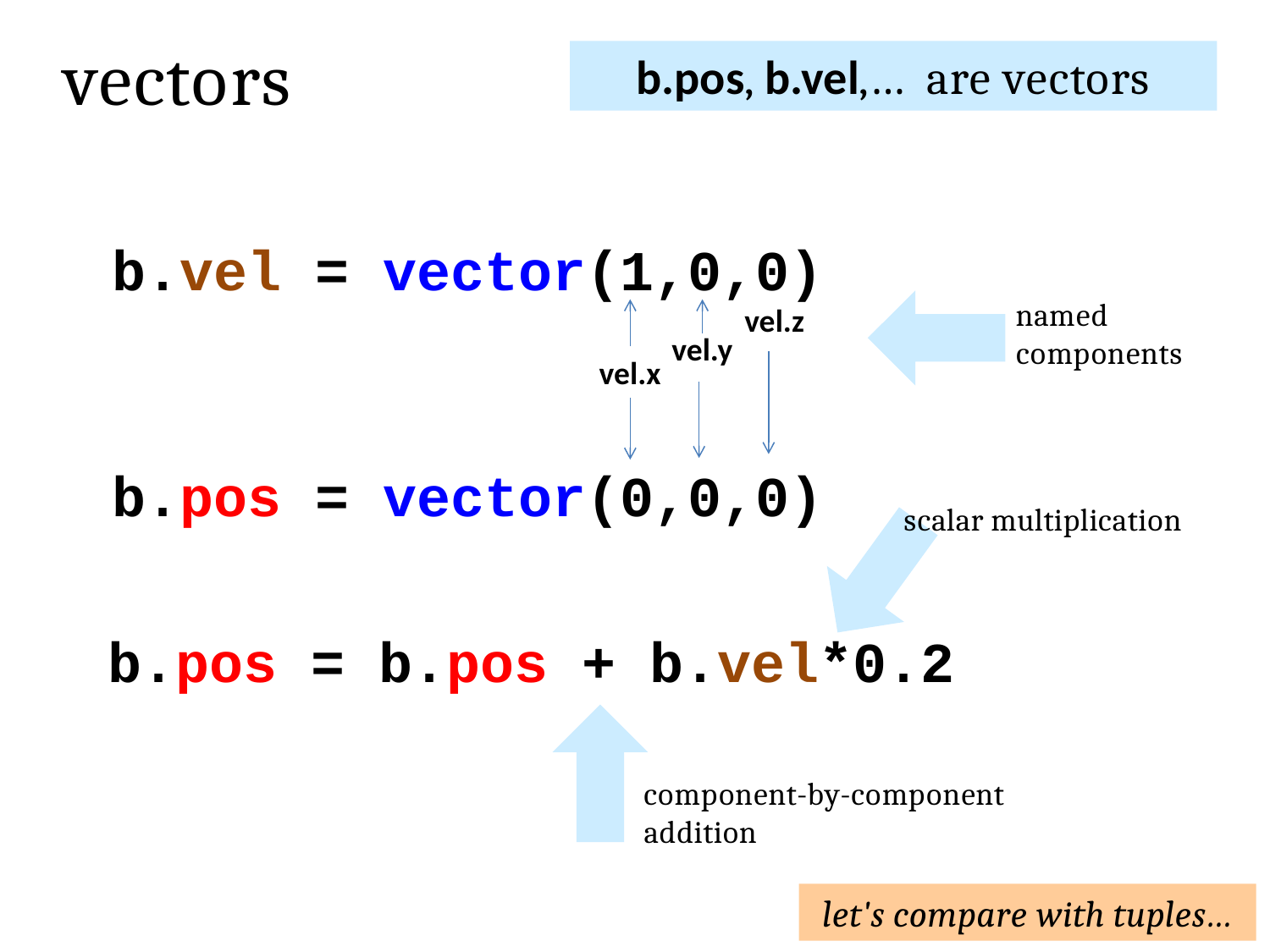

vectors
b.pos, b.vel,…  are vectors
b.vel = vector(1,0,0)

named components
vel.z
vel.y
vel.x
b.pos = vector(0,0,0)
scalar multiplication

b.pos = b.pos + b.vel*0.2

component-by-component addition
let's compare with tuples…